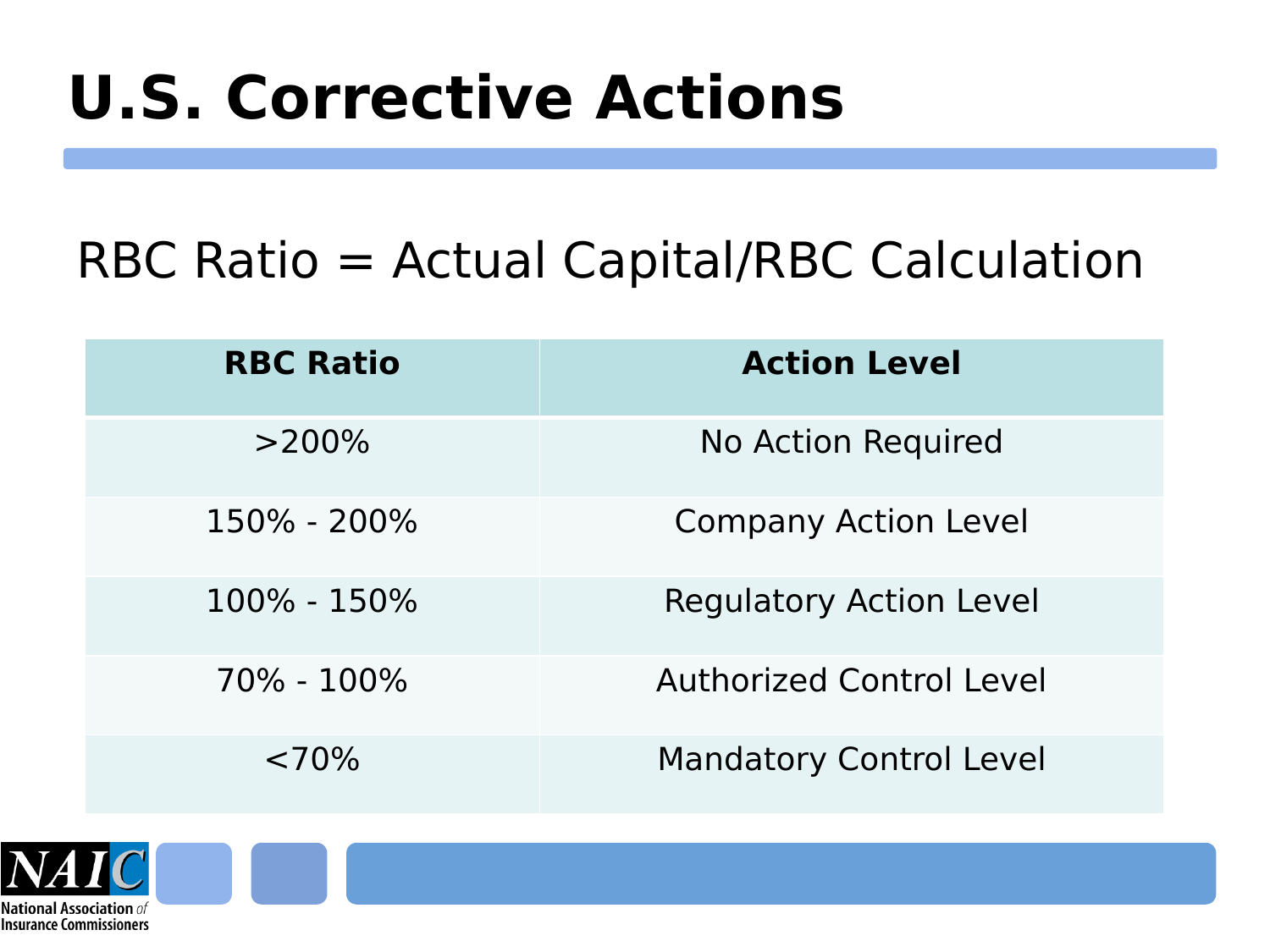

# U.S. Corrective Actions
RBC Ratio = Actual Capital/RBC Calculation

| RBC Ratio | Action Level |
| --- | --- |
| >200% | No Action Required |
| 150% - 200% | Company Action Level |
| 100% - 150% | Regulatory Action Level |
| 70% - 100% | Authorized Control Level |
| <70% | Mandatory Control Level |